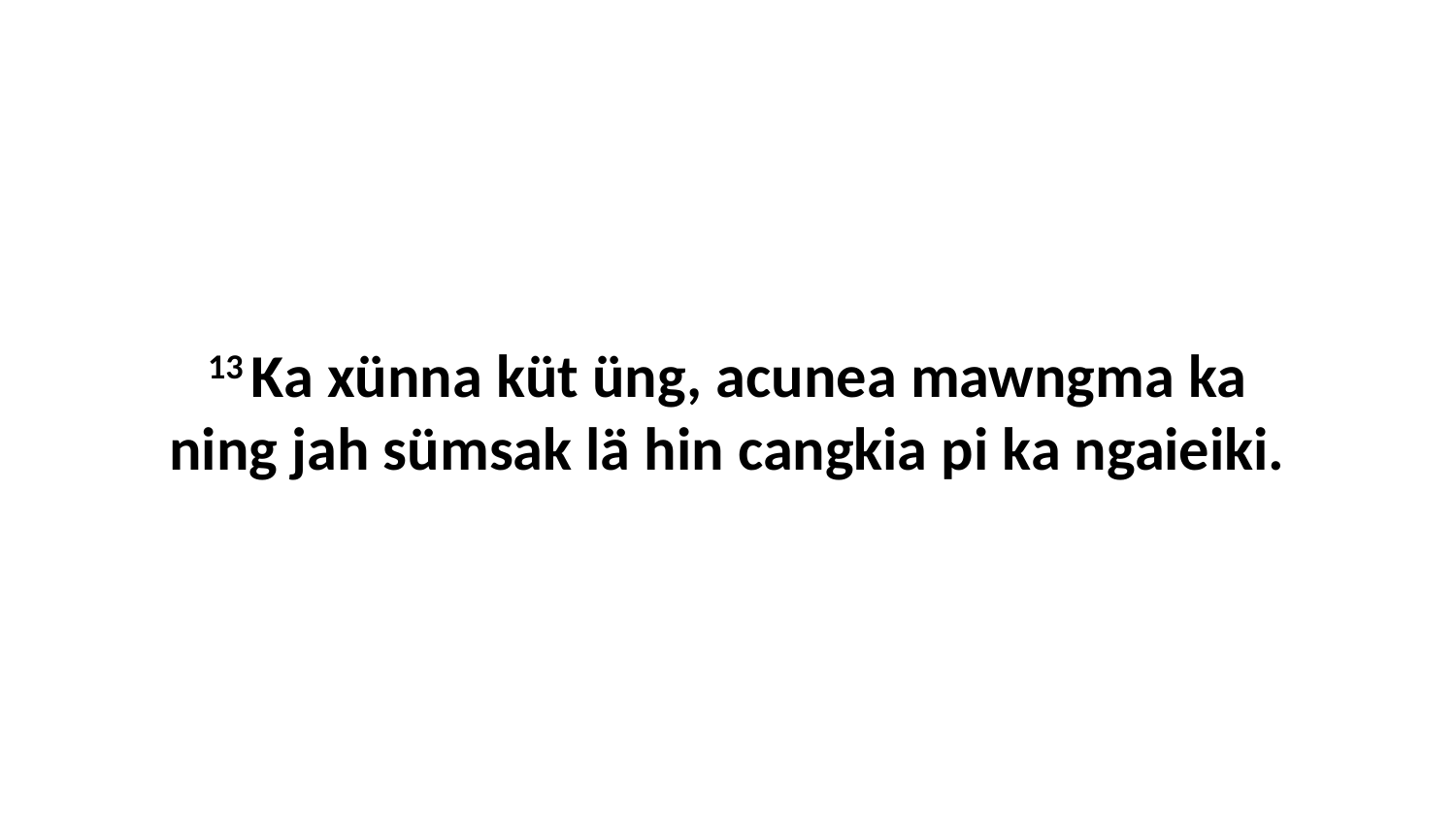

13 Ka xünna küt üng, acunea mawngma ka ning jah sümsak lä hin cangkia pi ka ngaieiki.